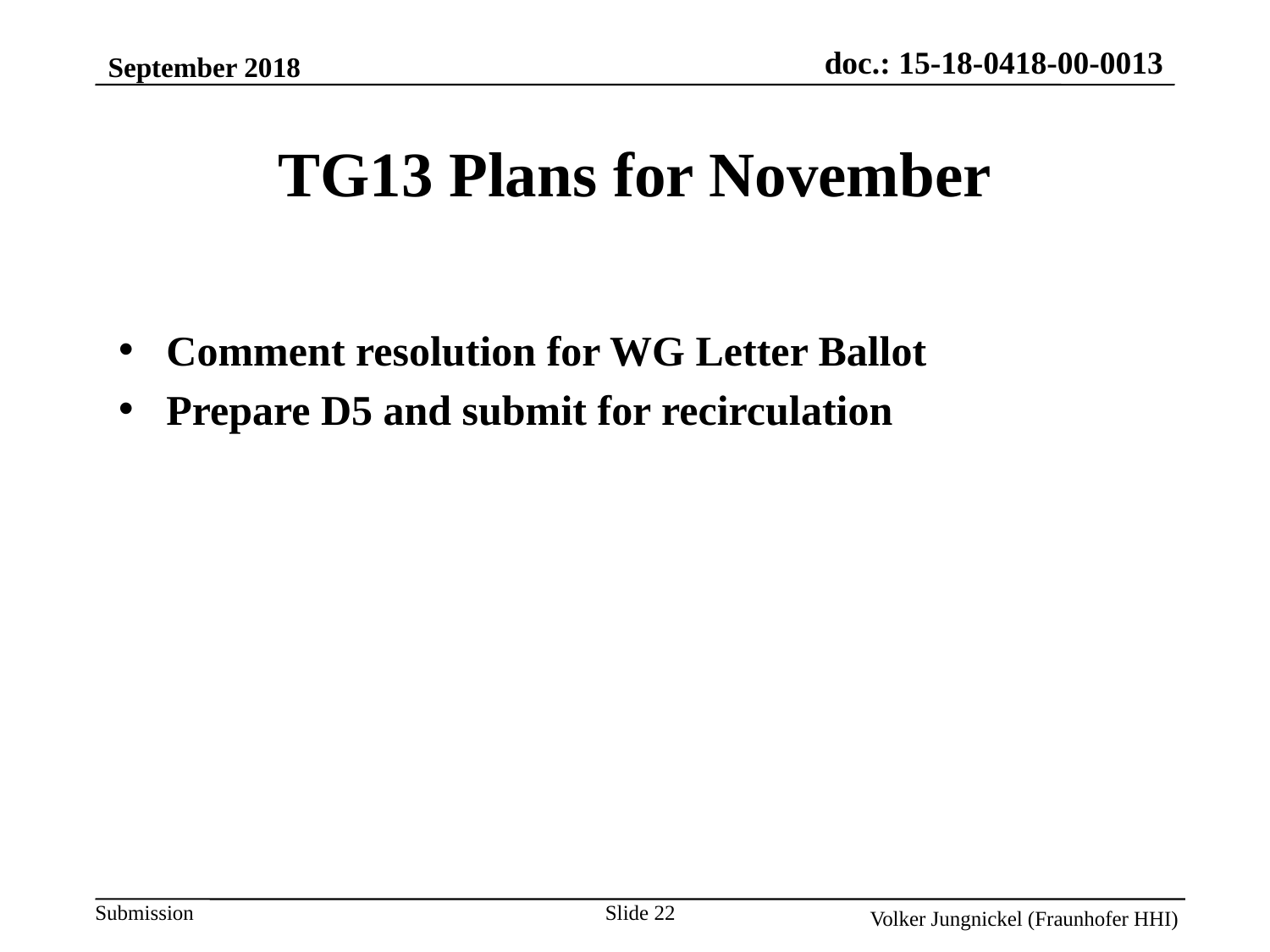

September 2018
TG13 Plans for November
Comment resolution for WG Letter Ballot
Prepare D5 and submit for recirculation

Slide 22
Volker Jungnickel (Fraunhofer HHI)